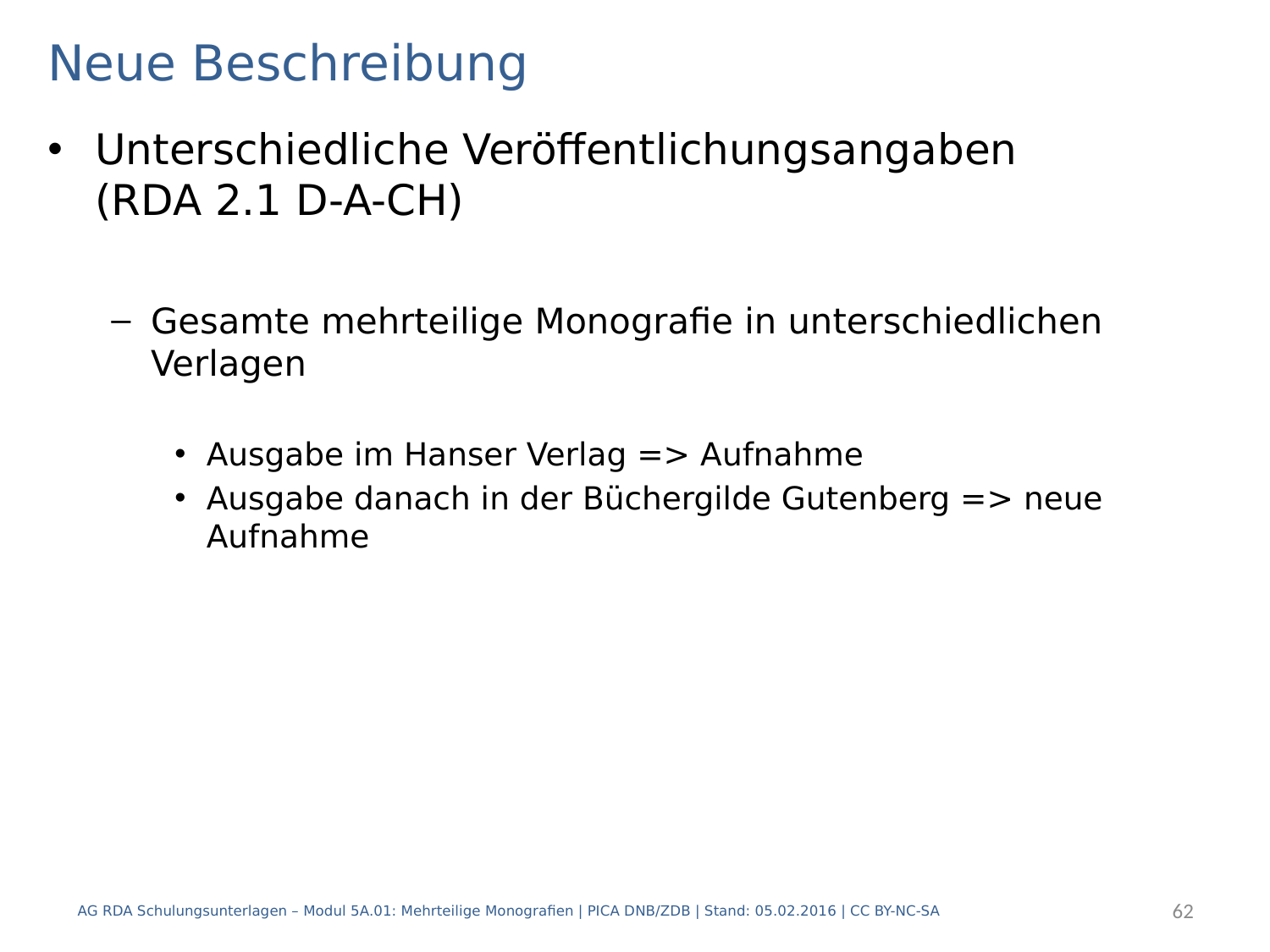

# Neue Beschreibung
Unterschiedliche Veröffentlichungsangaben        (RDA 2.1 D-A-CH)

Gesamte mehrteilige Monografie in unterschiedlichen Verlagen

Ausgabe im Hanser Verlag => Aufnahme
Ausgabe danach in der Büchergilde Gutenberg => neue Aufnahme

AG RDA Schulungsunterlagen – Modul 5A.01: Mehrteilige Monografien | PICA DNB/ZDB | Stand: 05.02.2016 | CC BY-NC-SA
62